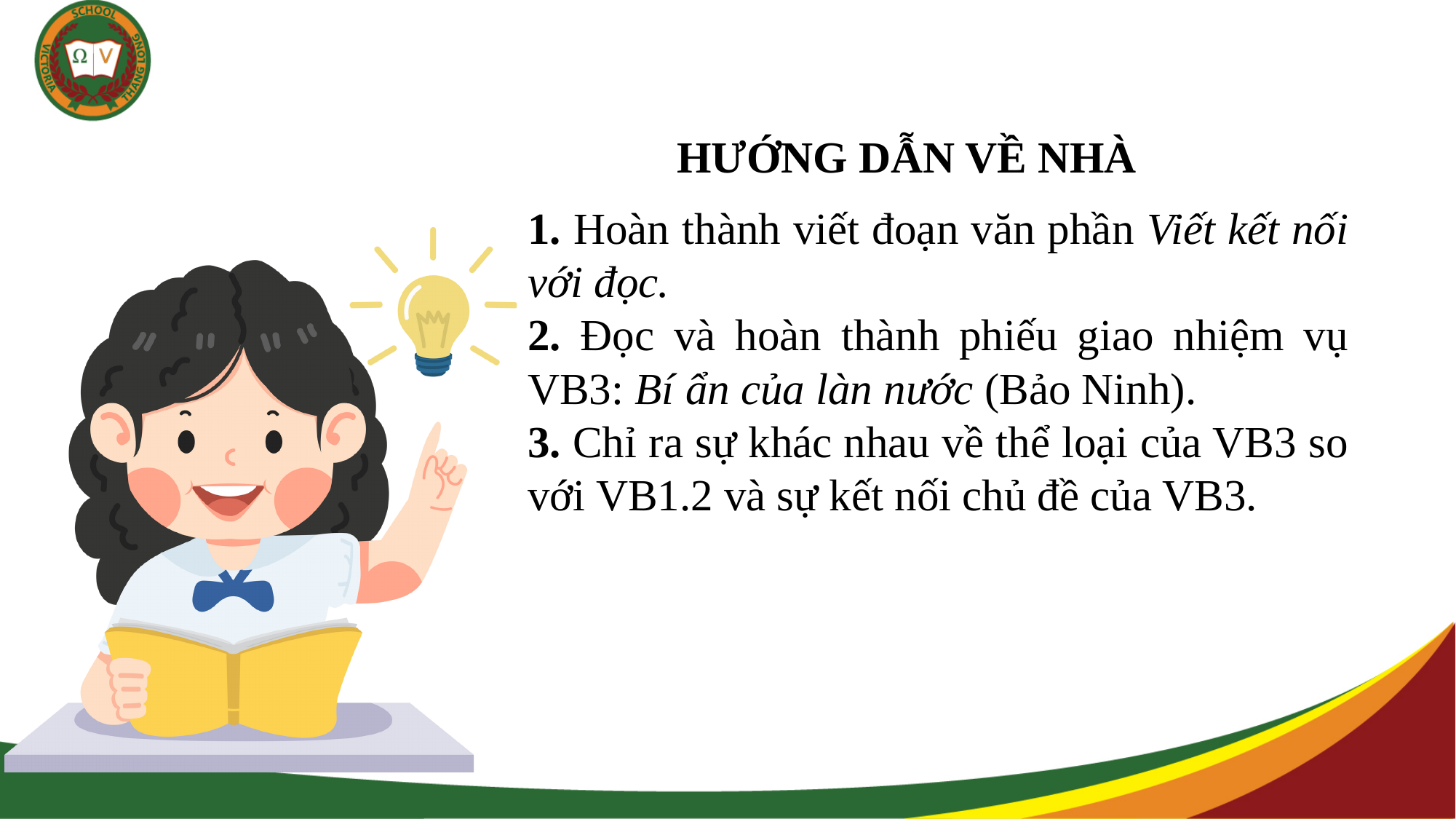

HƯỚNG DẪN VỀ NHÀ
1. Hoàn thành viết đoạn văn phần Viết kết nối với đọc.
2. Đọc và hoàn thành phiếu giao nhiệm vụ VB3: Bí ẩn của làn nước (Bảo Ninh).
3. Chỉ ra sự khác nhau về thể loại của VB3 so với VB1.2 và sự kết nối chủ đề của VB3.